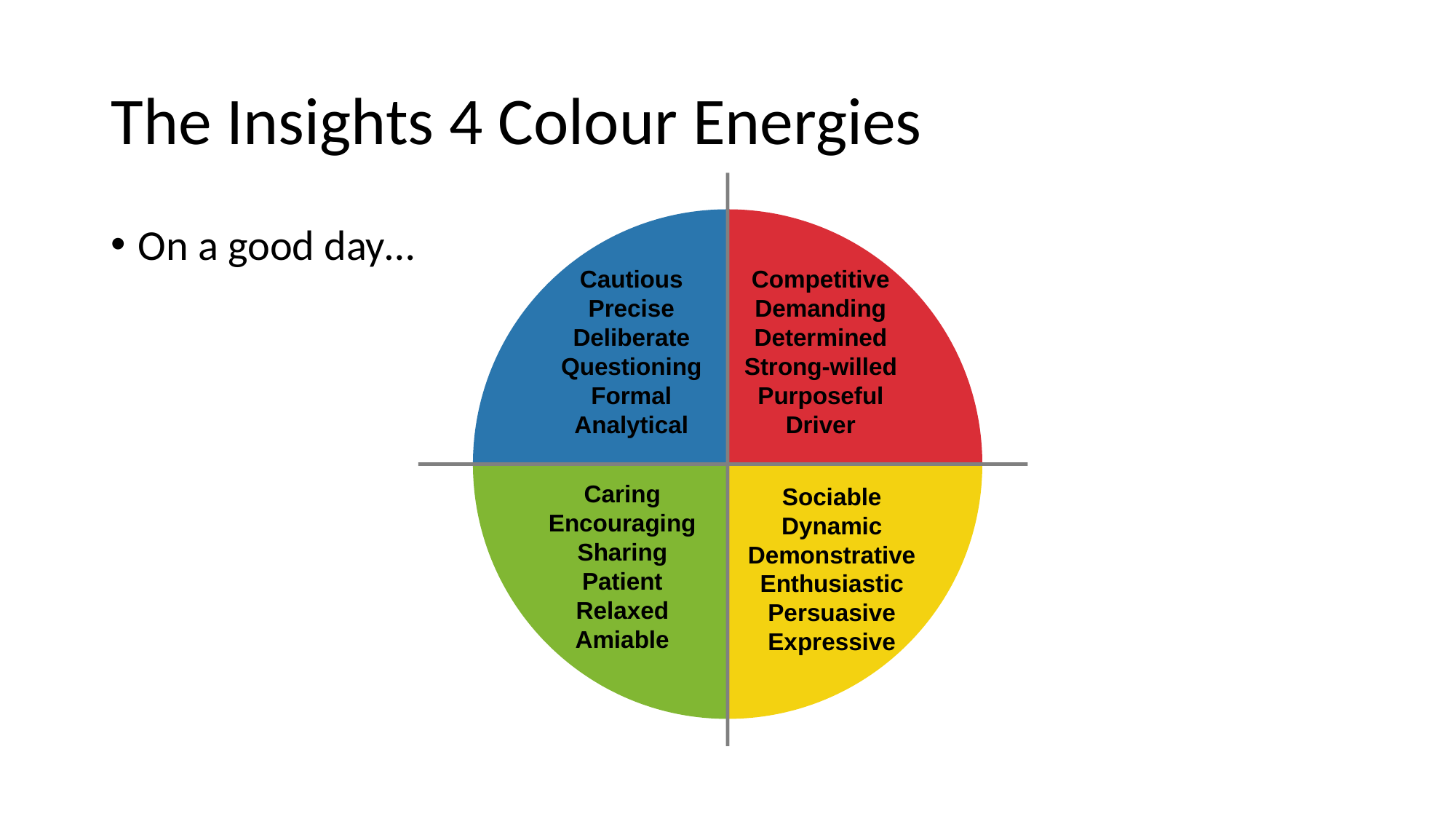

# The Insights 4 Colour Energies

On a good day…
Cautious
Precise
Deliberate
Questioning
Formal
Analytical
Competitive
Demanding
Determined
Strong-willed
Purposeful
Driver

Caring
Encouraging
Sharing
Patient
Relaxed
Amiable
Sociable
Dynamic
Demonstrative
Enthusiastic
Persuasive
Expressive